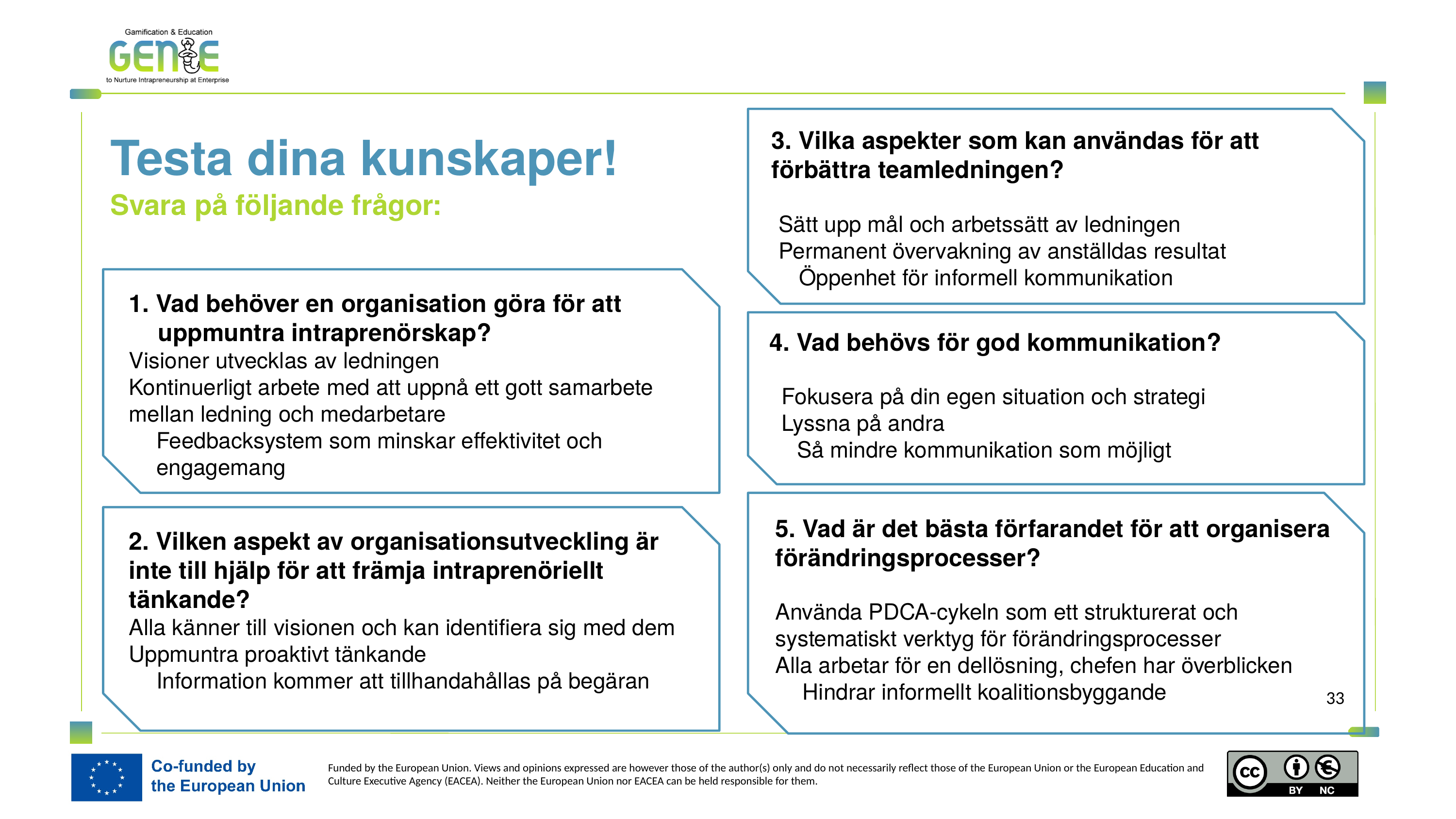

3. Vilka aspekter som kan användas för att förbättra teamledningen?

Sätt upp mål och arbetssätt av ledningen
Permanent övervakning av anställdas resultat
Öppenhet för informell kommunikation
Testa dina kunskaper!

Svara på följande frågor:

1. Vad behöver en organisation göra för att
  	uppmuntra intraprenörskap?
Visioner utvecklas av ledningen
Kontinuerligt arbete med att uppnå ett gott samarbete mellan ledning och medarbetare
Feedbacksystem som minskar effektivitet och engagemang
4. Vad behövs för god kommunikation?

Fokusera på din egen situation och strategi
Lyssna på andra
Så mindre kommunikation som möjligt
5. Vad är det bästa förfarandet för att organisera förändringsprocesser?

Använda PDCA-cykeln som ett strukturerat och systematiskt verktyg för förändringsprocesser
Alla arbetar för en dellösning, chefen har överblicken
Hindrar informellt koalitionsbyggande
2. Vilken aspekt av organisationsutveckling är inte till hjälp för att främja intraprenöriellt tänkande?
Alla känner till visionen och kan identifiera sig med dem
Uppmuntra proaktivt tänkande
Information kommer att tillhandahållas på begäran